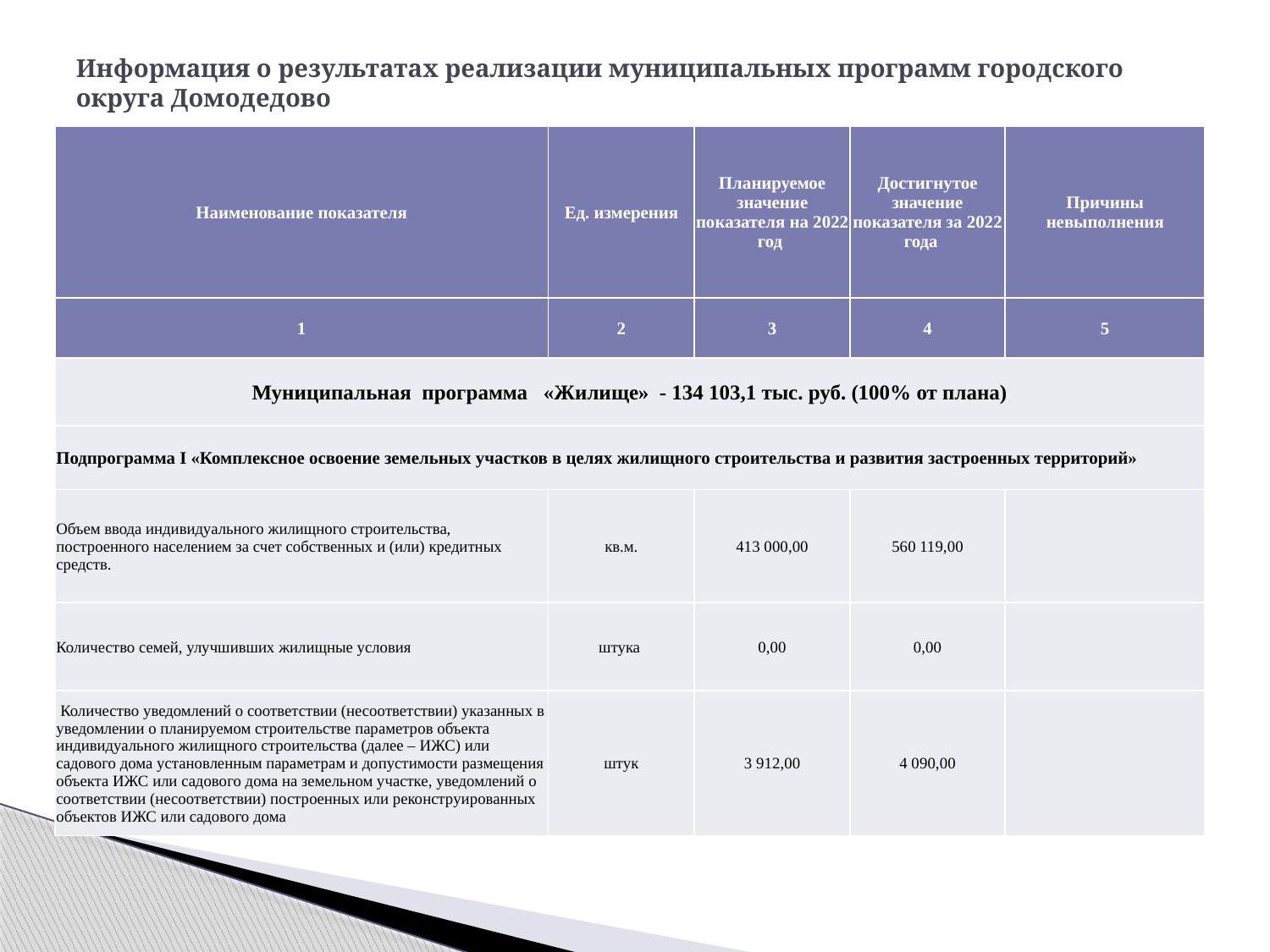

# Информация о результатах реализации муниципальных программ городского округа Домодедово
| Наименование показателя | Ед. измерения | Планируемое значение показателя на 2022 год | Достигнутое значение показателя за 2022 года | Причины невыполнения |
| --- | --- | --- | --- | --- |
| 1 | 2 | 3 | 4 | 5 |
| Муниципальная программа «Жилище» - 134 103,1 тыс. руб. (100% от плана) |  |  |  |  |
| Подпрограмма I «Комплексное освоение земельных участков в целях жилищного строительства и развития застроенных территорий» |  |  |  |  |
| Объем ввода индивидуального жилищного строительства, построенного населением за счет собственных и (или) кредитных средств. | кв.м. | 413 000,00 | 560 119,00 |  |
| Количество семей, улучшивших жилищные условия | штука | 0,00 | 0,00 |  |
| Количество уведомлений о соответствии (несоответствии) указанных в уведомлении о планируемом строительстве параметров объекта индивидуального жилищного строительства (далее – ИЖС) или садового дома установленным параметрам и допустимости размещения объекта ИЖС или садового дома на земельном участке, уведомлений о соответствии (несоответствии) построенных или реконструированных объектов ИЖС или садового дома | штук | 3 912,00 | 4 090,00 |  |